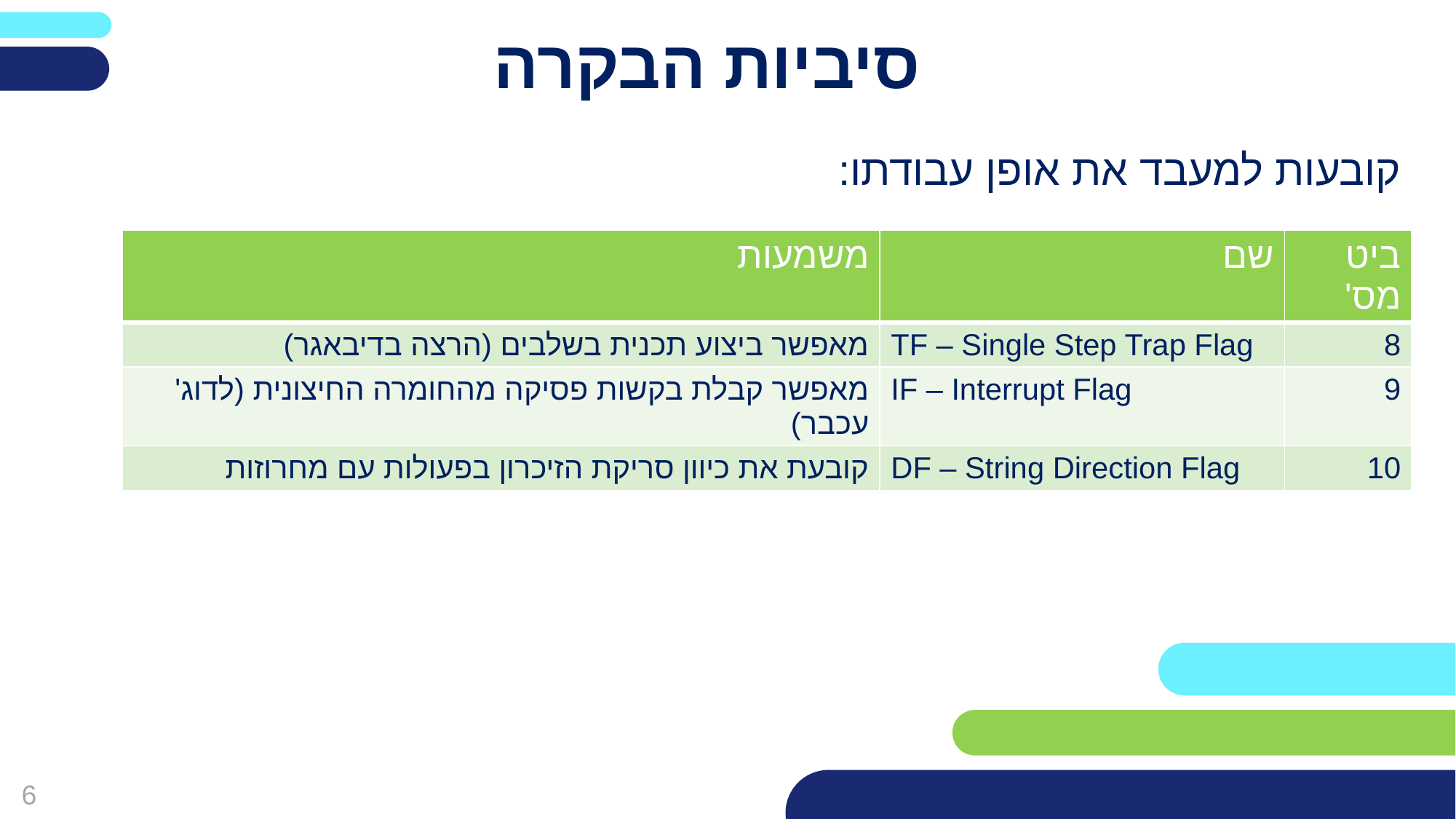

פריסה 2
(הפריסות שונות זו מזו במיקום תיבות הטקסט וגרפיקת הרקע,
ותוכלו לגוון ביניהן)
# סיביות הבקרה
קובעות למעבד את אופן עבודתו:

את השקופית הזו תוכלו לשכפל, על מנת ליצור שקופיות נוספות הזהות לה – אליהן תוכלו להכניס את התכנים.

כדי לשכפל אותה, לחצו עליה קליק ימיני בתפריט השקופיות בצד ובחרו
"שכפל שקופית" או "Duplicate Slide"
(מחקו ריבוע זה לאחר הקריאה)
| משמעות | שם | ביט מס' |
| --- | --- | --- |
| מאפשר ביצוע תכנית בשלבים (הרצה בדיבאגר) | TF – Single Step Trap Flag | 8 |
| מאפשר קבלת בקשות פסיקה מהחומרה החיצונית (לדוג' עכבר) | IF – Interrupt Flag | 9 |
| קובעת את כיוון סריקת הזיכרון בפעולות עם מחרוזות | DF – String Direction Flag | 10 |